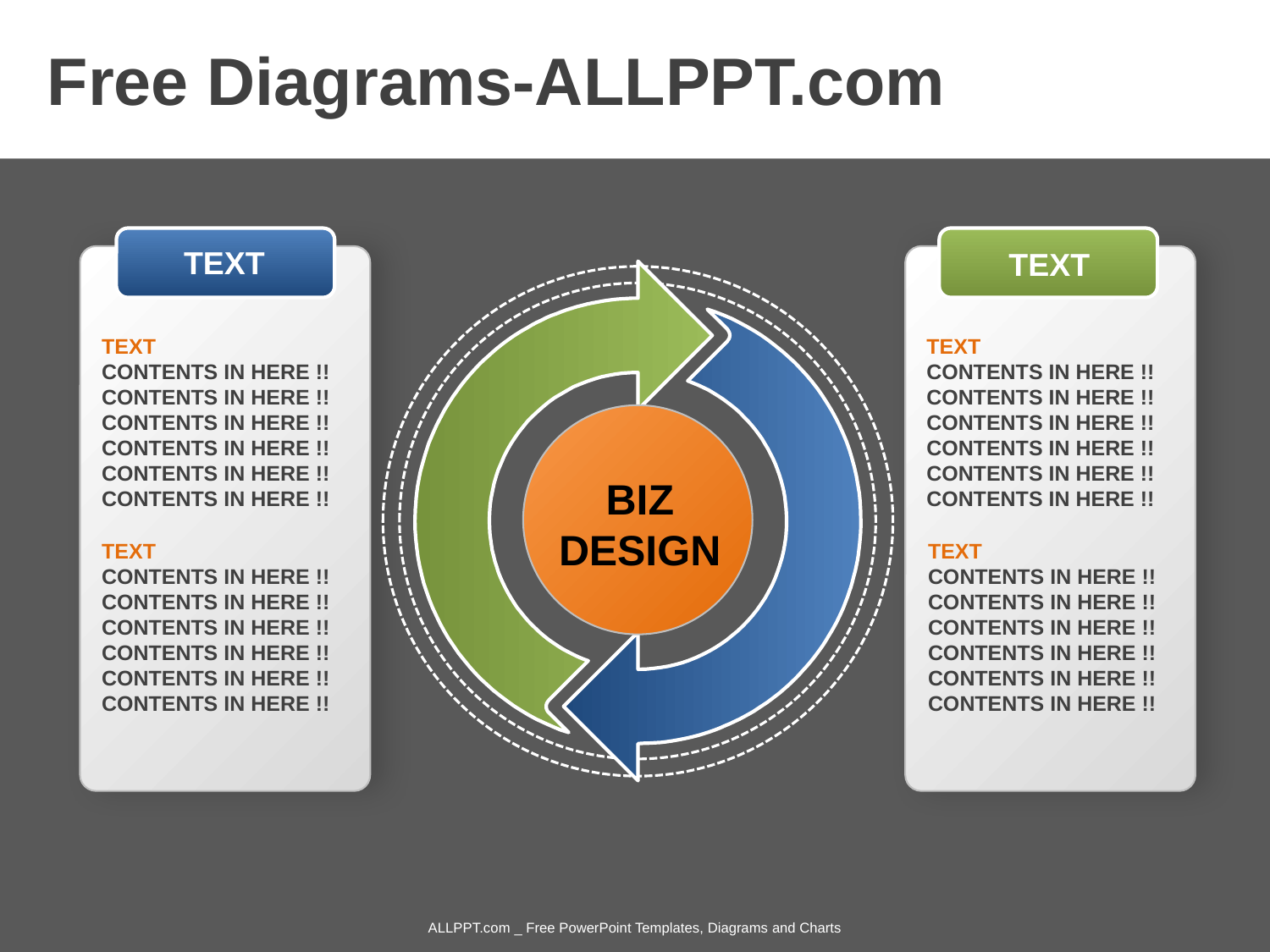

Free Diagrams-ALLPPT.com

TEXT
TEXT

BIZ
DESIGN
TEXT
CONTENTS IN HERE !!
CONTENTS IN HERE !!
CONTENTS IN HERE !!
CONTENTS IN HERE !!
CONTENTS IN HERE !!
CONTENTS IN HERE !!
TEXT
CONTENTS IN HERE !!
CONTENTS IN HERE !!
CONTENTS IN HERE !!
CONTENTS IN HERE !!
CONTENTS IN HERE !!
CONTENTS IN HERE !!
TEXT
CONTENTS IN HERE !!
CONTENTS IN HERE !!
CONTENTS IN HERE !!
CONTENTS IN HERE !!
CONTENTS IN HERE !!
CONTENTS IN HERE !!
TEXT
CONTENTS IN HERE !!
CONTENTS IN HERE !!
CONTENTS IN HERE !!
CONTENTS IN HERE !!
CONTENTS IN HERE !!
CONTENTS IN HERE !!
ALLPPT.com _ Free PowerPoint Templates, Diagrams and Charts